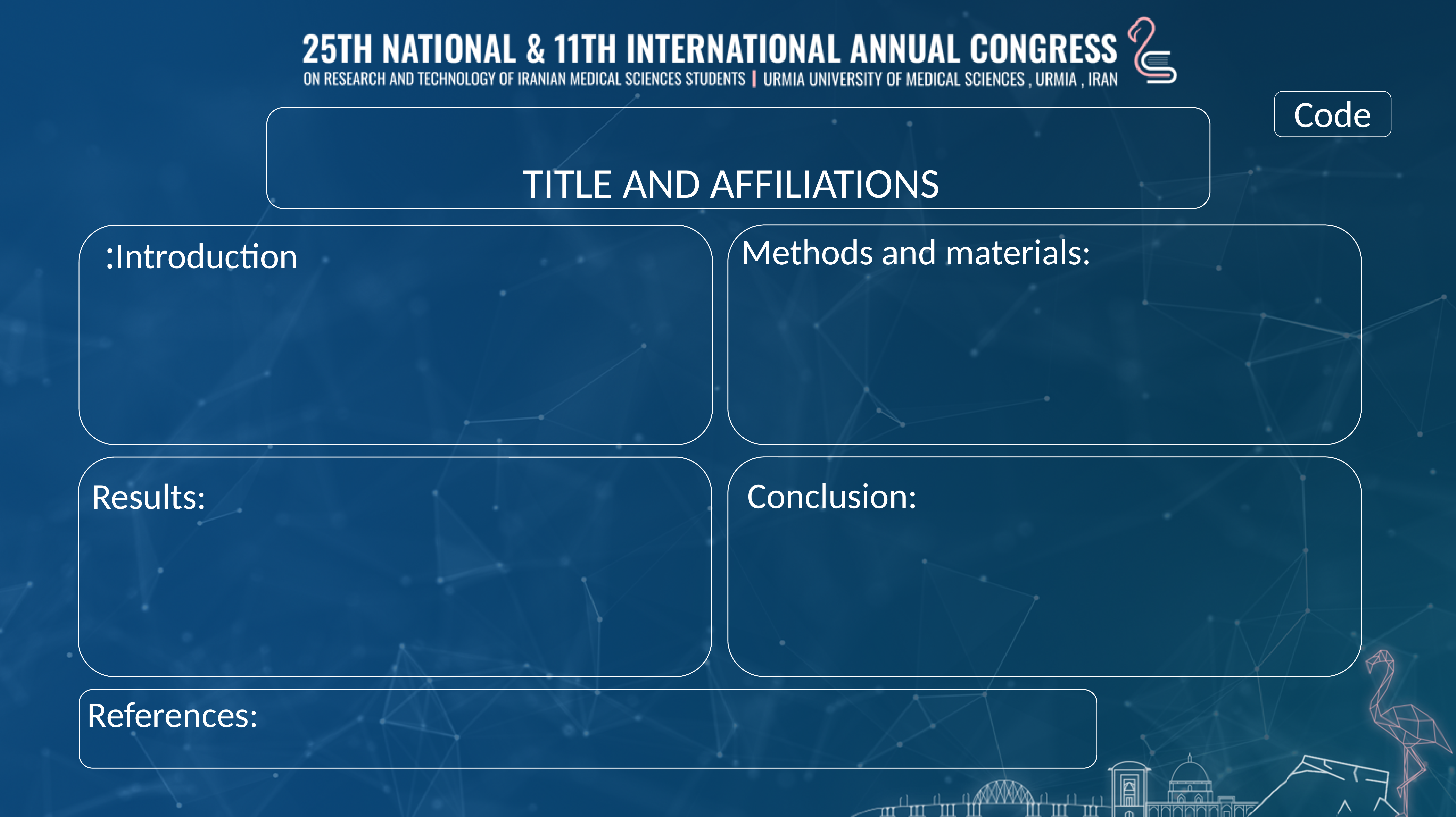

Code

# TITLE AND AFFILIATIONS

Introduction:

Methods and materials:

Conclusion:

Results:

References: